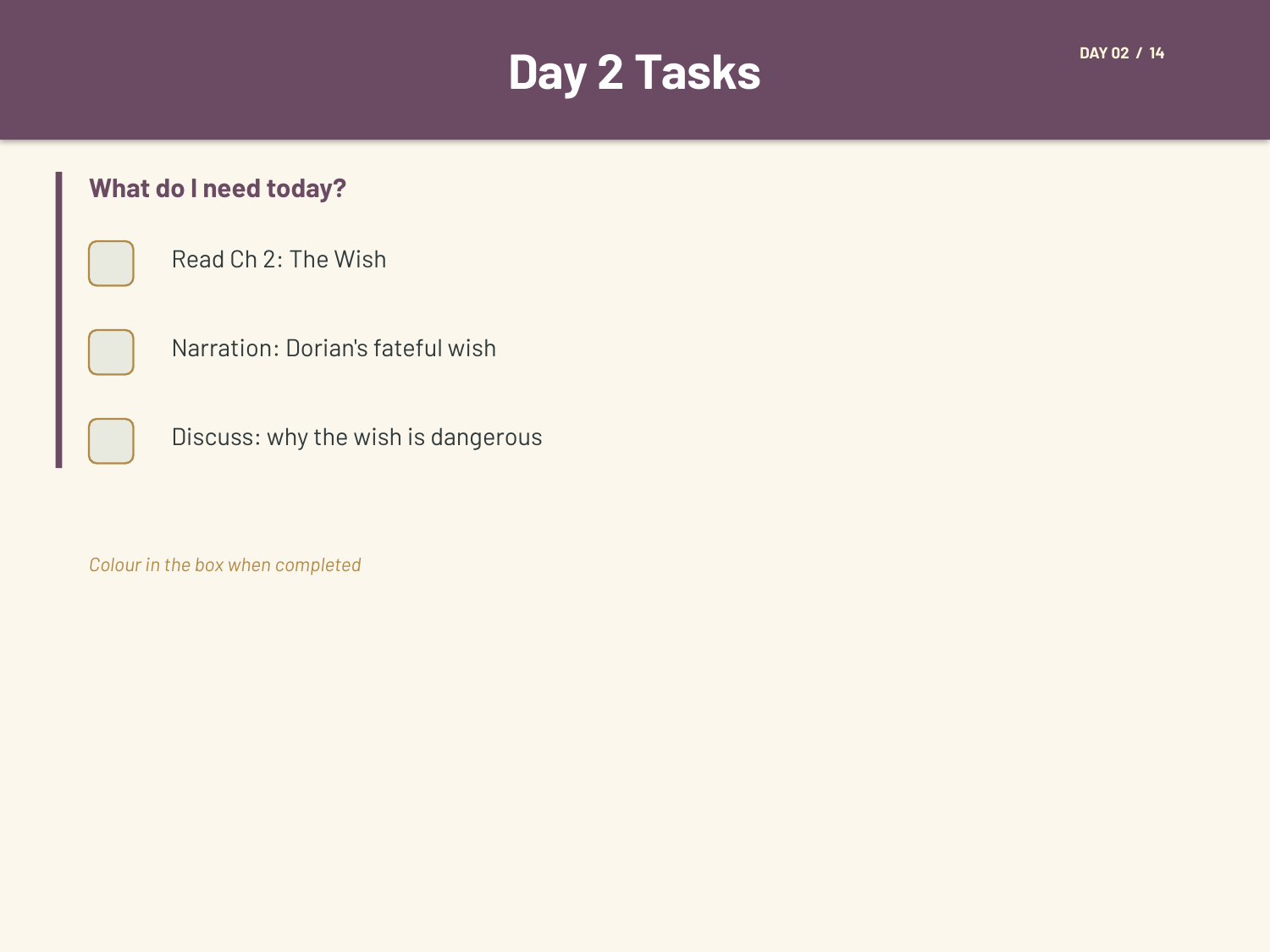

Day 2 Tasks
DAY 02  /  14
What do I need today?

Read Ch 2: The Wish

Narration: Dorian's fateful wish

Discuss: why the wish is dangerous

Colour in the box when completed